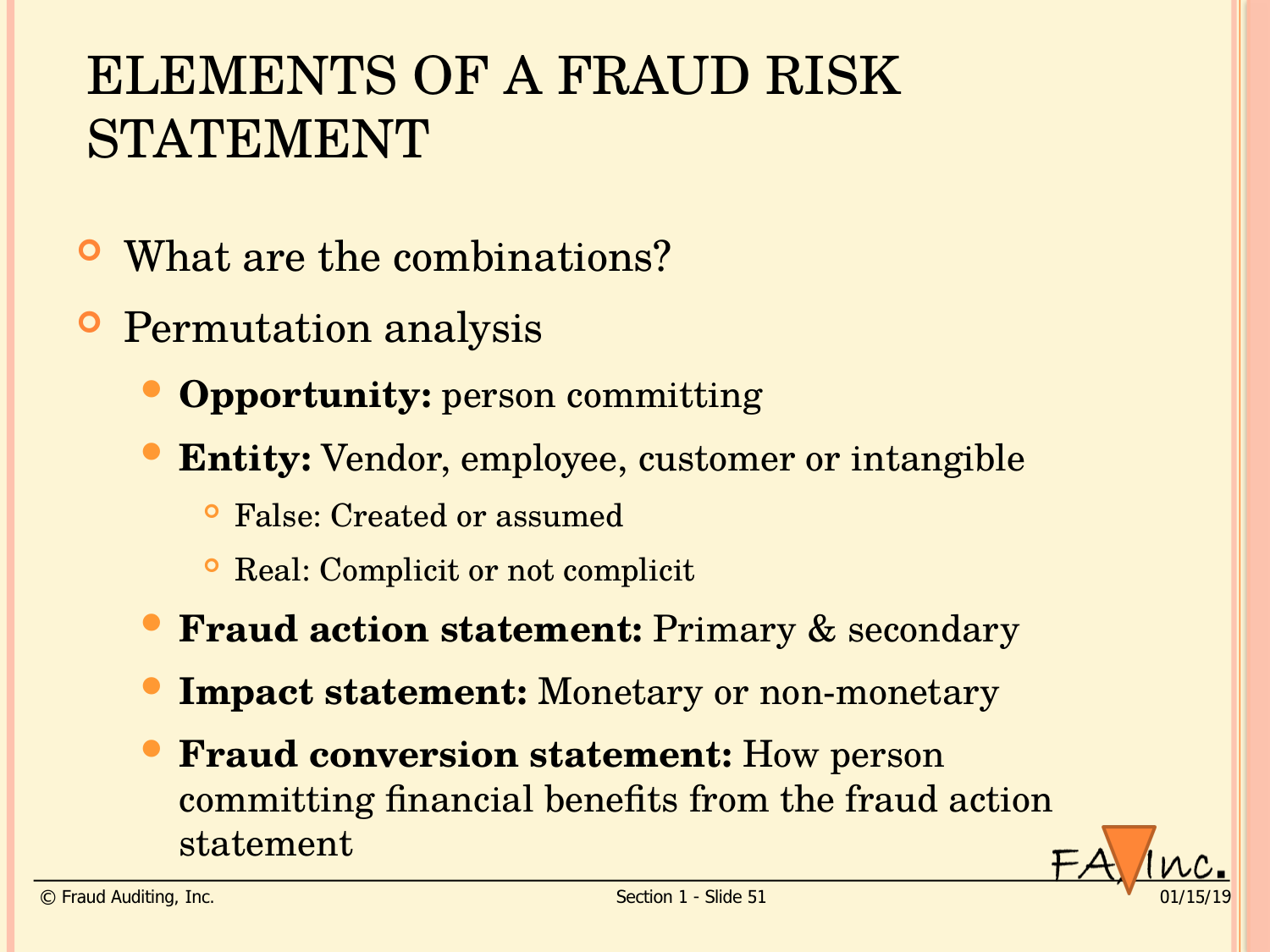

# Elements of a fraud Risk Statement
What are the combinations?
Permutation analysis
Opportunity: person committing
Entity: Vendor, employee, customer or intangible
False: Created or assumed
Real: Complicit or not complicit
Fraud action statement: Primary & secondary
Impact statement: Monetary or non-monetary
Fraud conversion statement: How person committing financial benefits from the fraud action statement